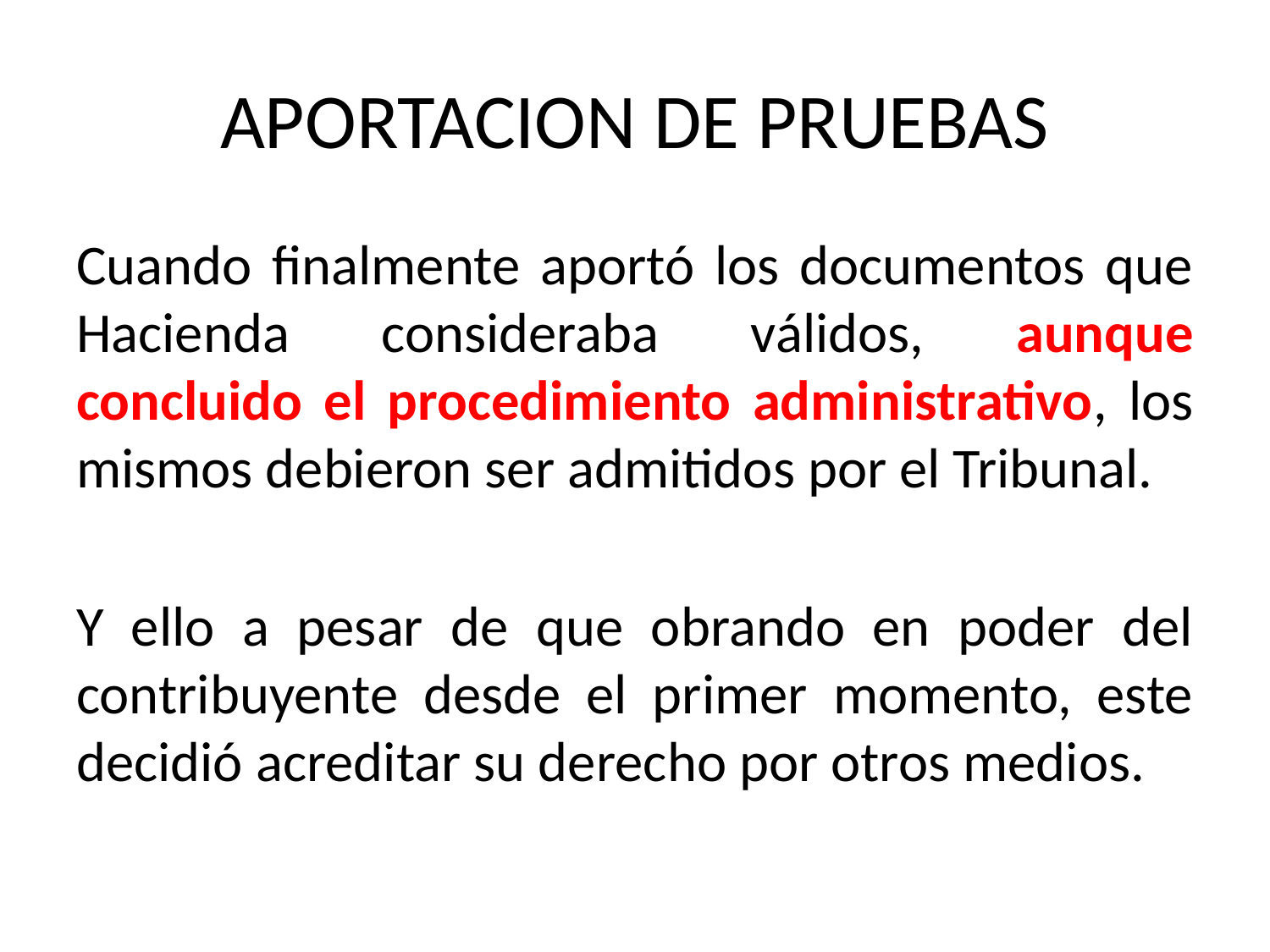

# APORTACION DE PRUEBAS
Cuando finalmente aportó los documentos que Hacienda consideraba válidos, aunque concluido el procedimiento administrativo, los mismos debieron ser admitidos por el Tribunal.

Y ello a pesar de que obrando en poder del contribuyente desde el primer momento, este decidió acreditar su derecho por otros medios.